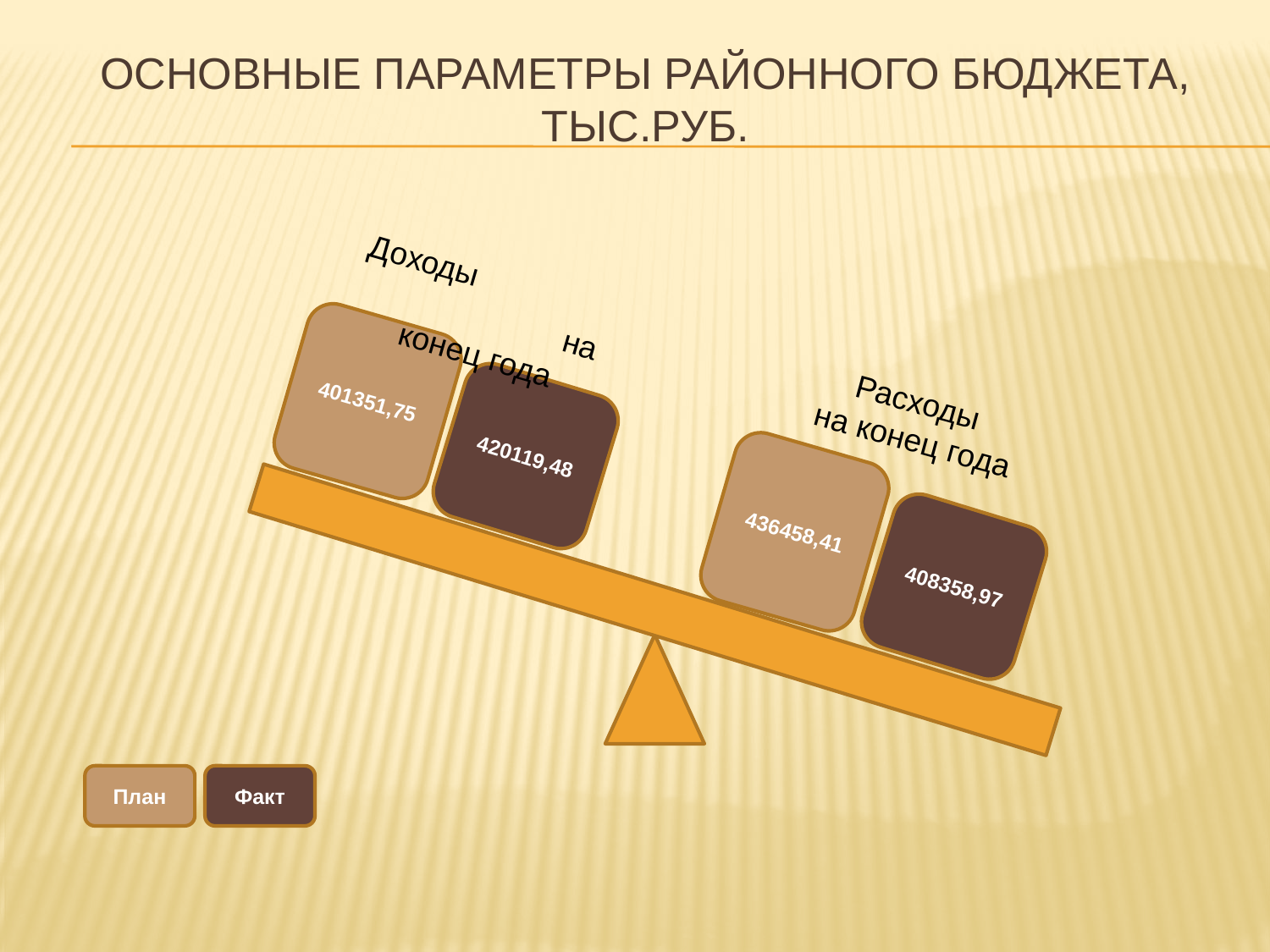

# Основные параметры районного бюджета, тыс.руб.
Доходы                                        на конец года
401351,75
Расходы
на конец года
420119,48
436458,41
408358,97

План
Факт